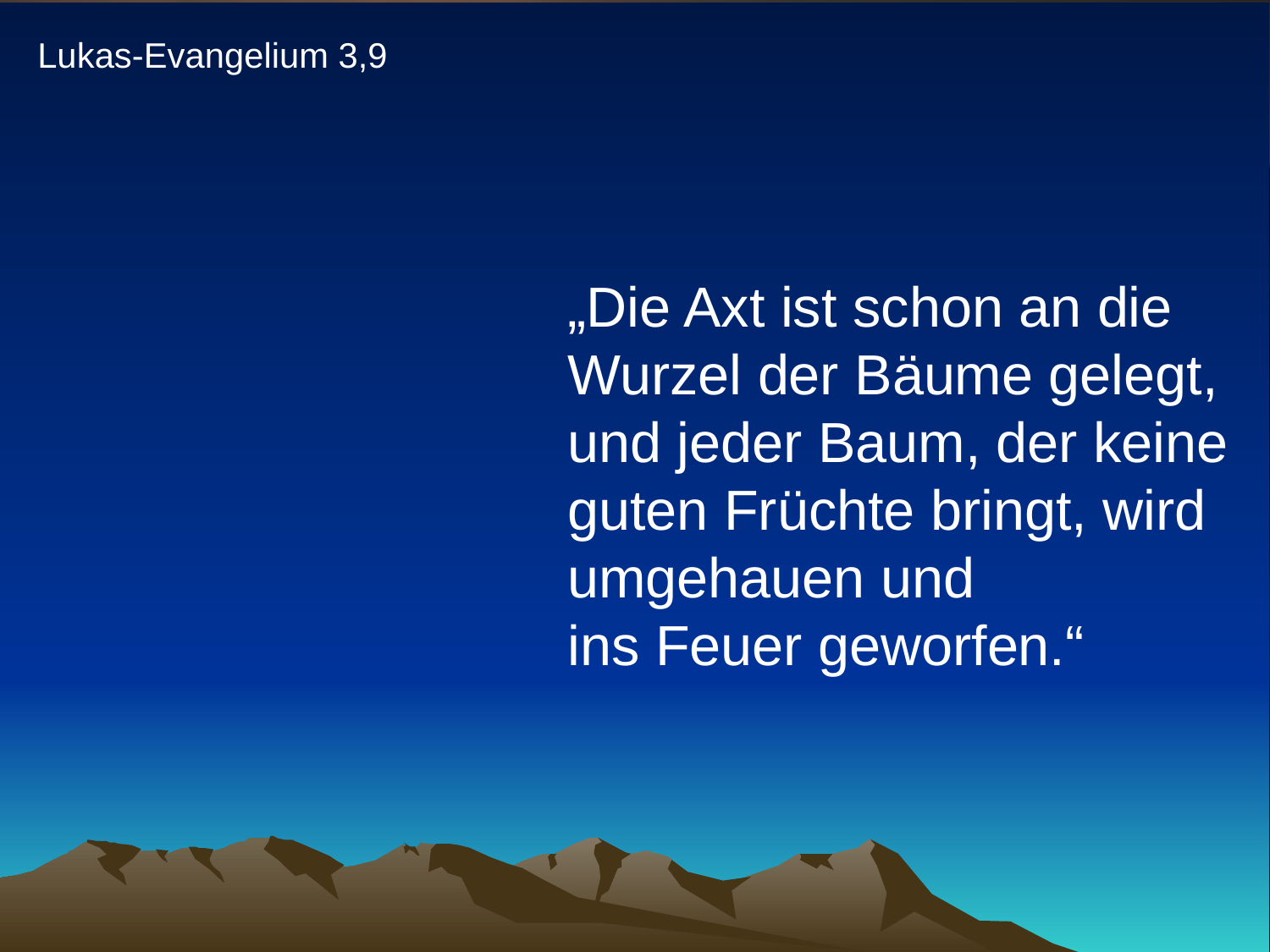

Lukas-Evangelium 3,9
# „Die Axt ist schon an die Wurzel der Bäume gelegt, und jeder Baum, der keine guten Früchte bringt, wird umgehauen und ins Feuer geworfen.“